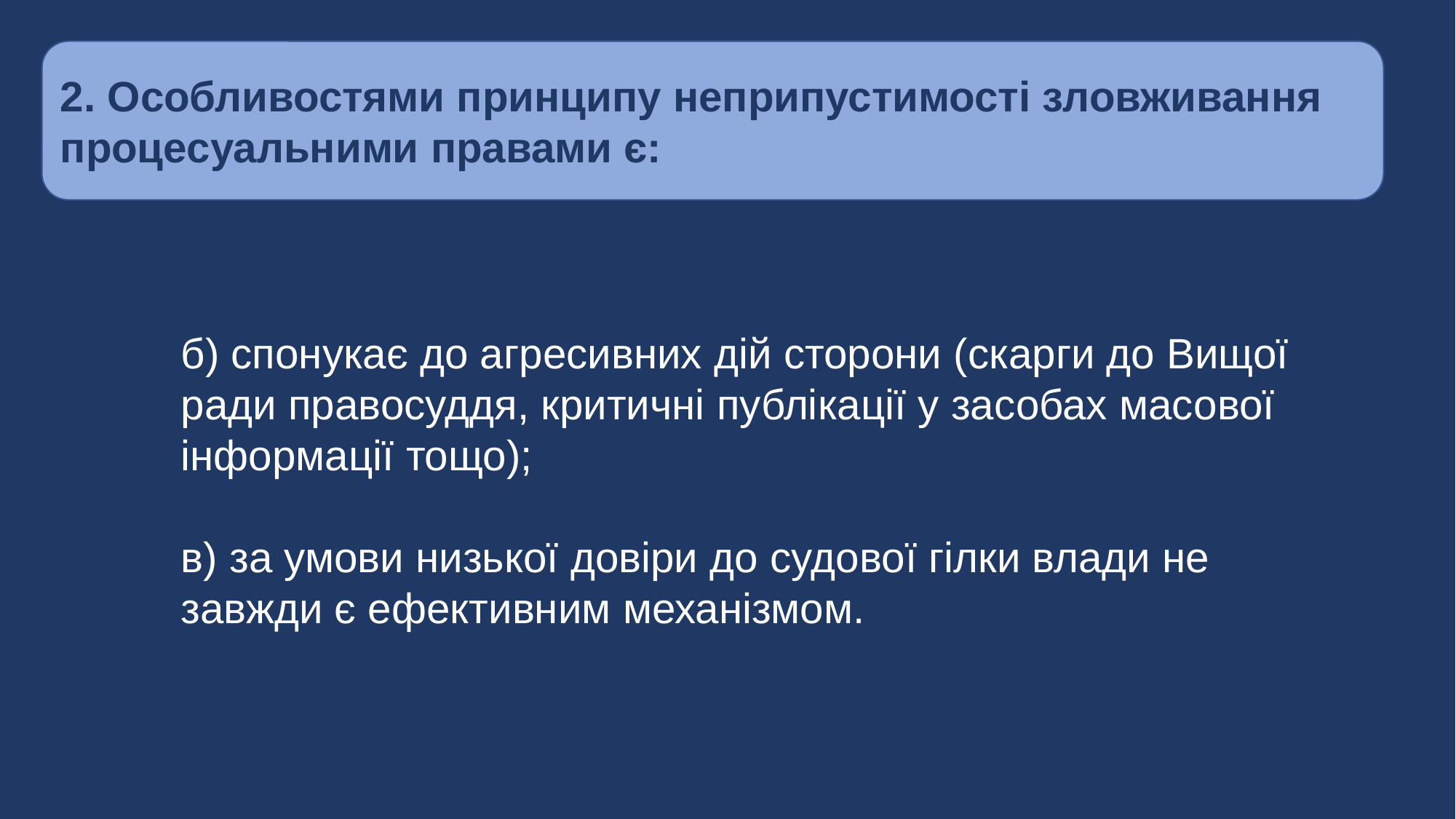

2. Особливостями принципу неприпустимості зловживання процесуальними правами є:

б) спонукає до агресивних дій сторони (скарги до Вищої ради правосуддя, критичні публікації у засобах масової інформації тощо);

в) за умови низької довіри до судової гілки влади не завжди є ефективним механізмом.